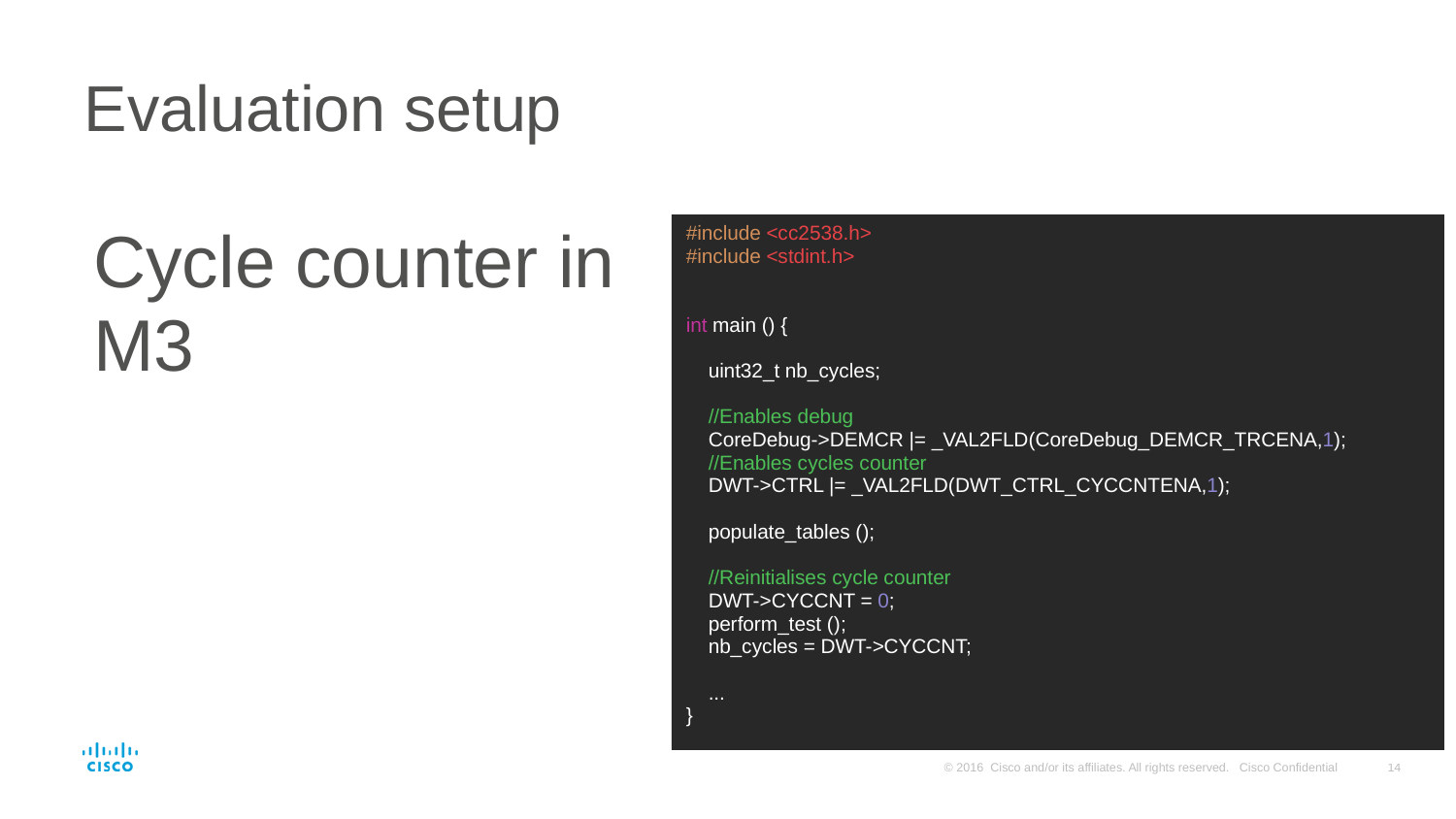

# Evaluation setup
Cycle counter in M3

#include <cc2538.h>
#include <stdint.h>

int main () {

    uint32_t nb_cycles;

    //Enables debug
    CoreDebug->DEMCR |= _VAL2FLD(CoreDebug_DEMCR_TRCENA,1);
    //Enables cycles counter
    DWT->CTRL |= _VAL2FLD(DWT_CTRL_CYCCNTENA,1);

    populate_tables ();

    //Reinitialises cycle counter
    DWT->CYCCNT = 0;
    perform_test ();
    nb_cycles = DWT->CYCCNT;

    ...
}